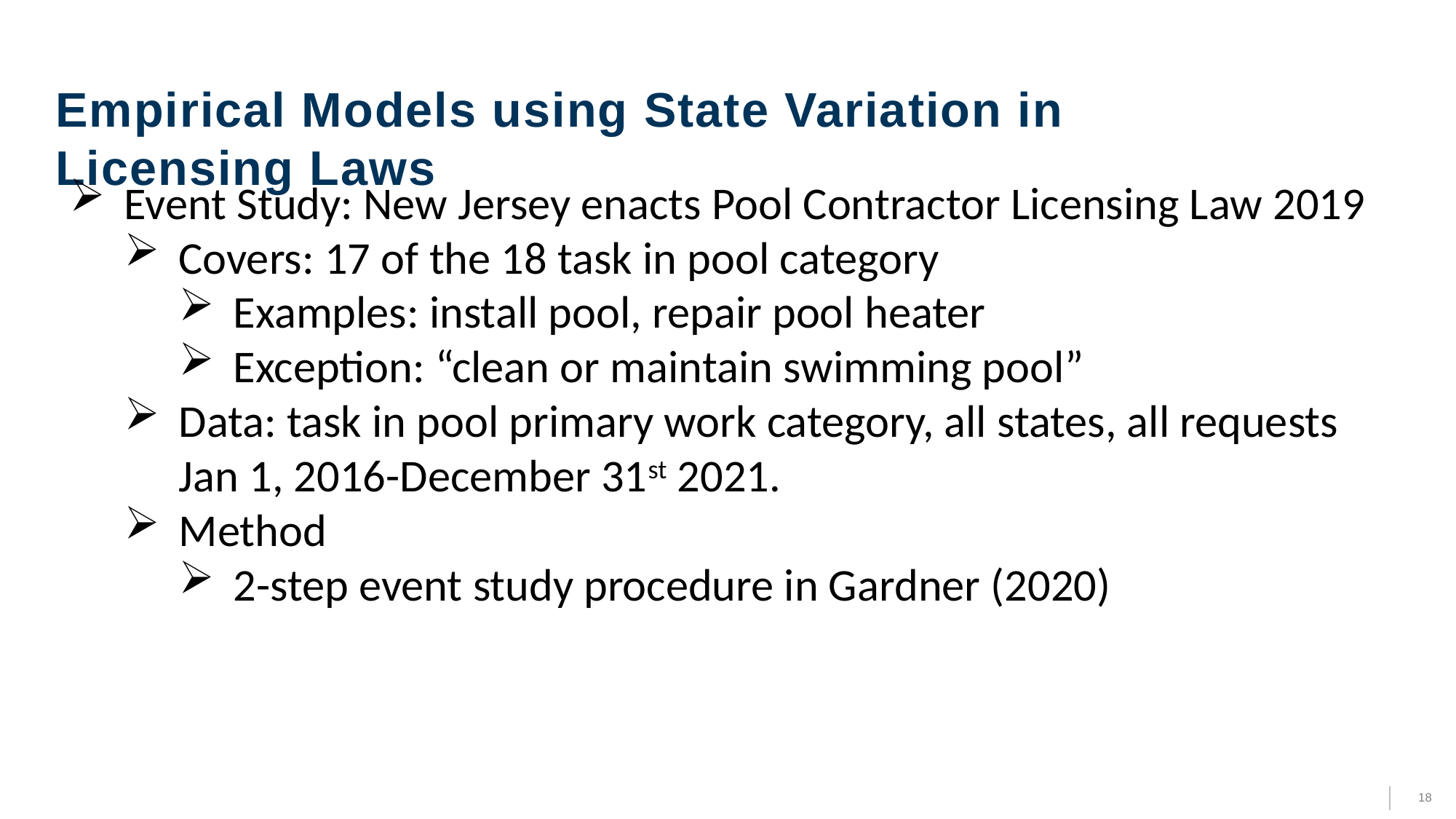

Empirical Models using State Variation in Licensing Laws
Event Study: New Jersey enacts Pool Contractor Licensing Law 2019
Covers: 17 of the 18 task in pool category
Examples: install pool, repair pool heater
Exception: “clean or maintain swimming pool”
Data: task in pool primary work category, all states, all requests Jan 1, 2016-December 31st 2021.
Method
2-step event study procedure in Gardner (2020)

18